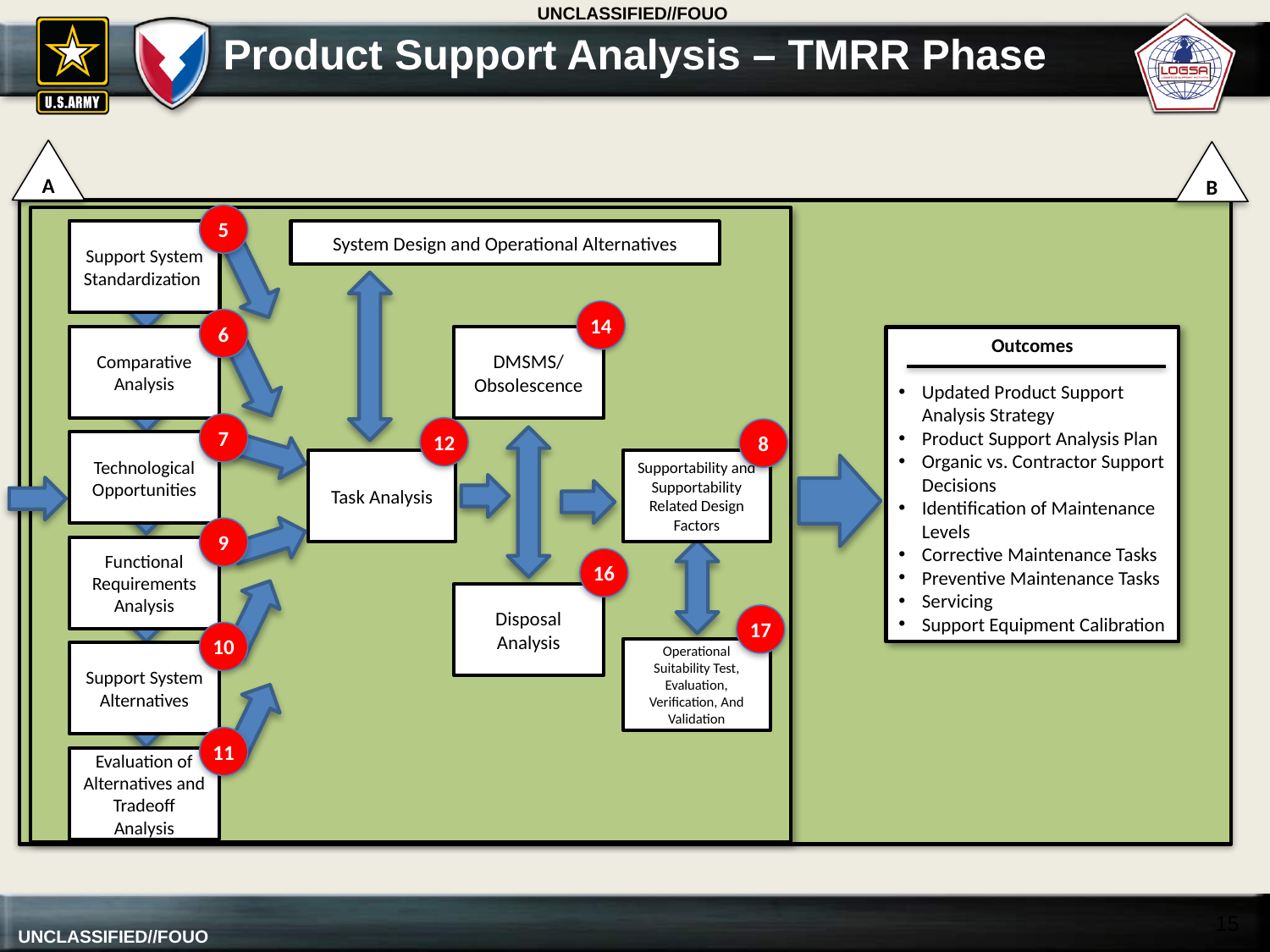

# Product Support Analysis – TMRR Phase
A
B

5

System Design and Operational Alternatives
Support System Standardization

14
6
Comparative Analysis
DMSMS/
Obsolescence
Outcomes

Updated Product Support Analysis Strategy
Product Support Analysis Plan
Organic vs. Contractor Support Decisions
Identification of Maintenance Levels
Corrective Maintenance Tasks
Preventive Maintenance Tasks
Servicing
Support Equipment Calibration

7
12
8

Technological Opportunities

Task Analysis
Supportability and Supportability Related Design Factors

9

Functional Requirements Analysis

16

Disposal Analysis

17
10
Operational Suitability Test, Evaluation, Verification, And Validation
Support System Alternatives

11
Evaluation of Alternatives and Tradeoff Analysis
15